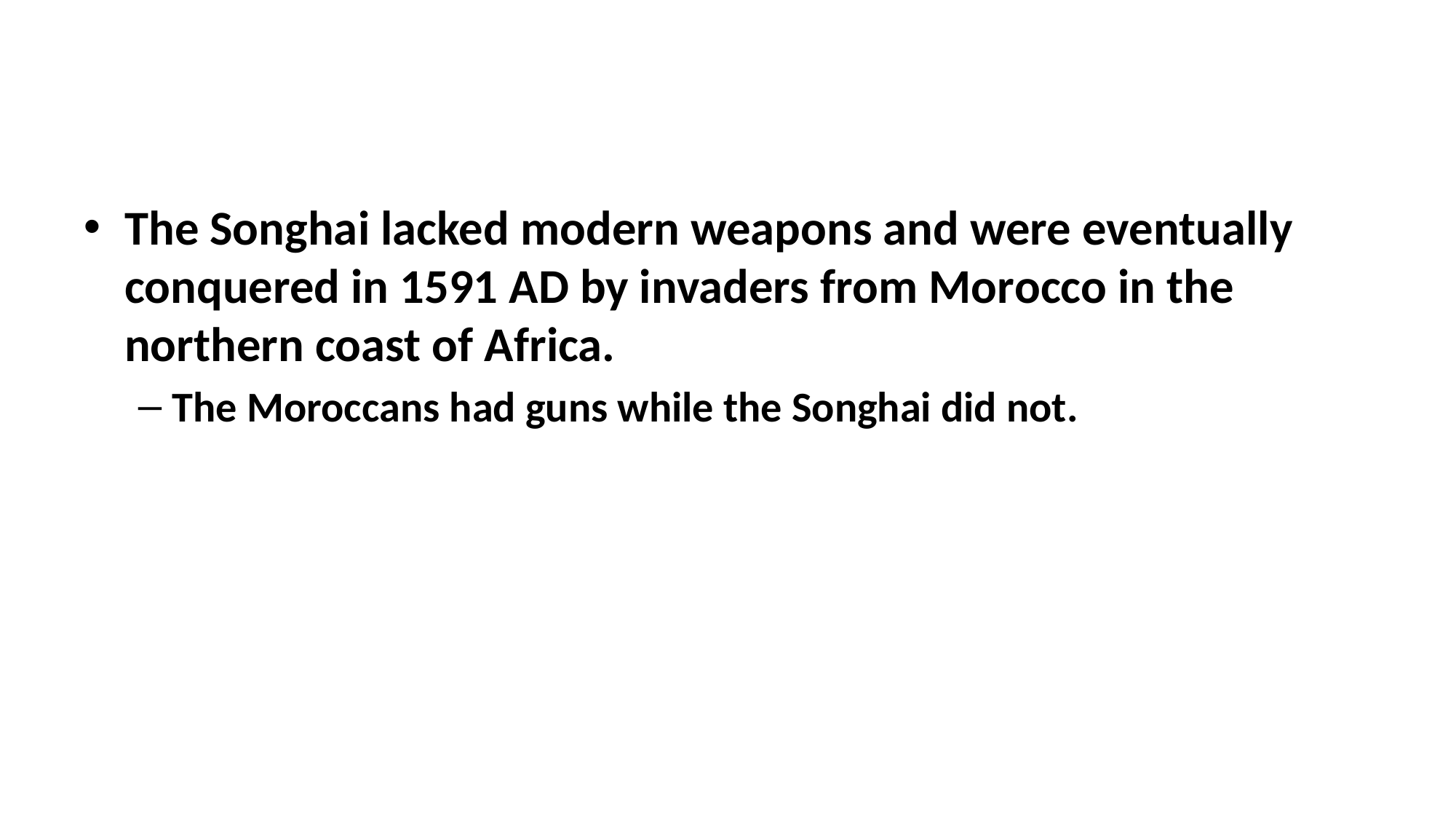

#
The Songhai lacked modern weapons and were eventually conquered in 1591 AD by invaders from Morocco in the northern coast of Africa.
The Moroccans had guns while the Songhai did not.